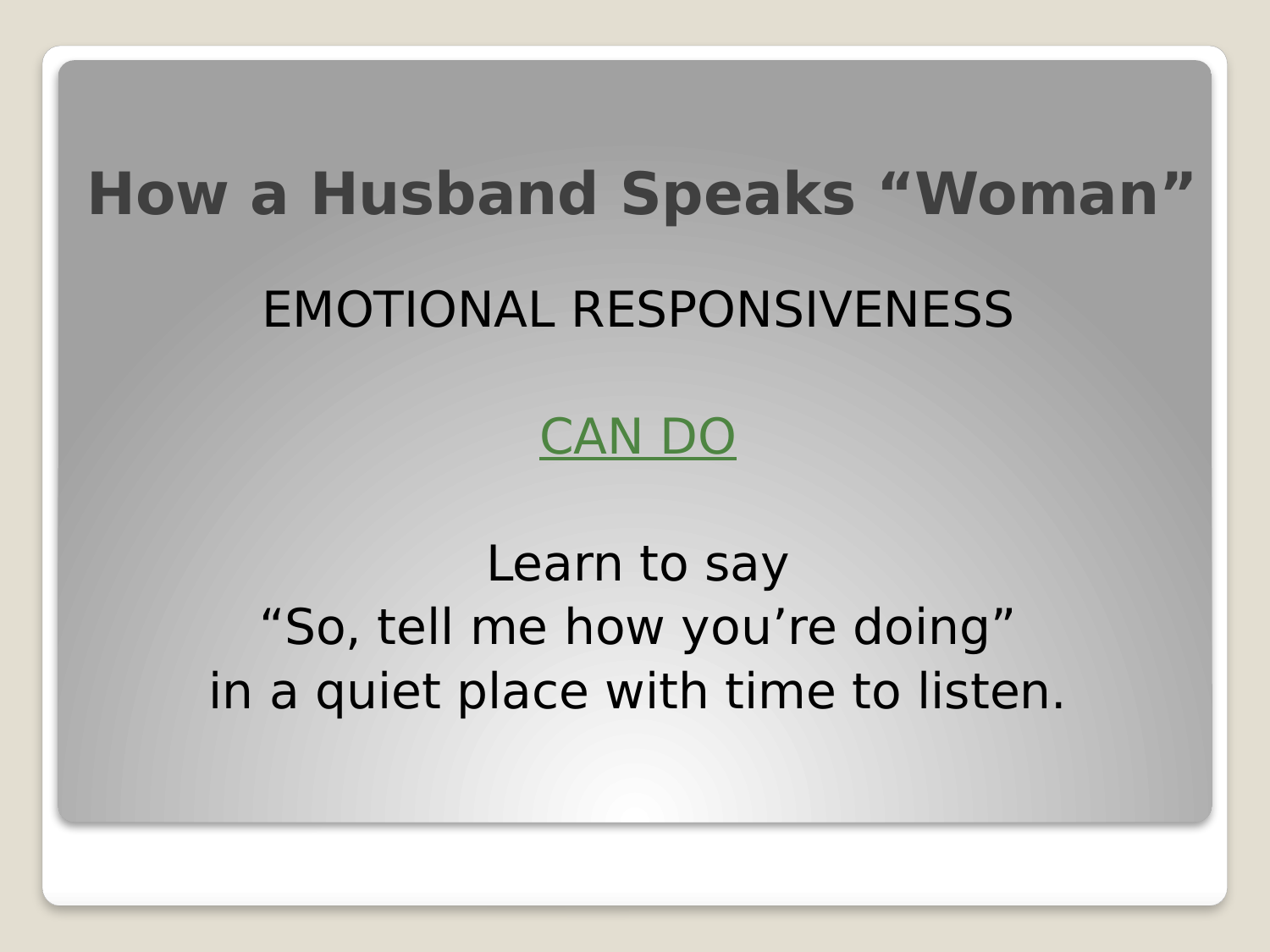

# How a Husband Speaks “Woman”

EMOTIONAL RESPONSIVENESS

CAN DO

Learn to say
“So, tell me how you’re doing”
in a quiet place with time to listen.